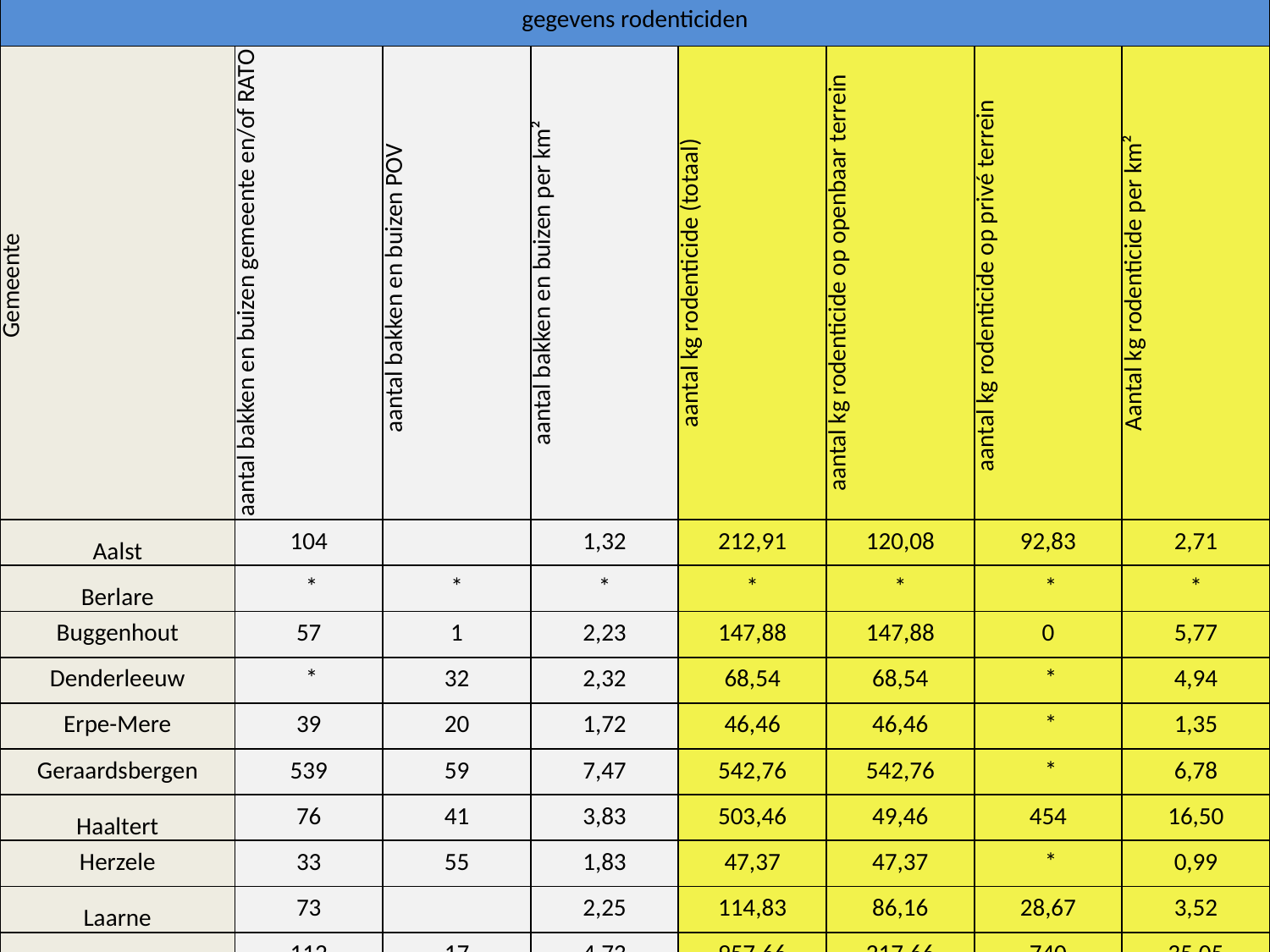

| gegevens rodenticiden |  |  |  |  |  |  |  |
| --- | --- | --- | --- | --- | --- | --- | --- |
| Gemeente | aantal bakken en buizen gemeente en/of RATO | aantal bakken en buizen POV | aantal bakken en buizen per km² | aantal kg rodenticide (totaal) | aantal kg rodenticide op openbaar terrein | aantal kg rodenticide op privé terrein | Aantal kg rodenticide per km² |
| Aalst | 104 |  | 1,32 | 212,91 | 120,08 | 92,83 | 2,71 |
| Berlare | \* | \* | \* | \* | \* | \* | \* |
| Buggenhout | 57 | 1 | 2,23 | 147,88 | 147,88 | 0 | 5,77 |
| Denderleeuw | \* | 32 | 2,32 | 68,54 | 68,54 | \* | 4,94 |
| Erpe-Mere | 39 | 20 | 1,72 | 46,46 | 46,46 | \* | 1,35 |
| Geraardsbergen | 539 | 59 | 7,47 | 542,76 | 542,76 | \* | 6,78 |
| Haaltert | 76 | 41 | 3,83 | 503,46 | 49,46 | 454 | 16,50 |
| Herzele | 33 | 55 | 1,83 | 47,37 | 47,37 | \* | 0,99 |
| Laarne | 73 |  | 2,25 | 114,83 | 86,16 | 28,67 | 3,52 |
| Lebbeke | 112 | 17 | 4,73 | 957,66 | 217,66 | 740 | 35,05 |
| Lede | 58 | 14 | 2,40 | 83,40 | 83,40 | 0 | 2,79 |
| Ninove | 108 |  | 1,47 | 124,95 | 80,93 | 44,02 | 1,71 |
| Sint-Lievens-Houtem | 37 |  | 1,36 | 80,22 | 61,82 | 18,40 | 2,97 |
| Wetteren | 94 | 11 | 2,85 | 81,34 | 81,34 | 0 | 2,20 |
| Wichelen | 60 | 23 | 3,56 | 137,66 | 137,66 | \* | 5,93 |
| Totalen 2016 | 1228,37 | 239,90 | 33,46 | 2720,10 | 1435,01 | 1285,08 | 79,80 |
#